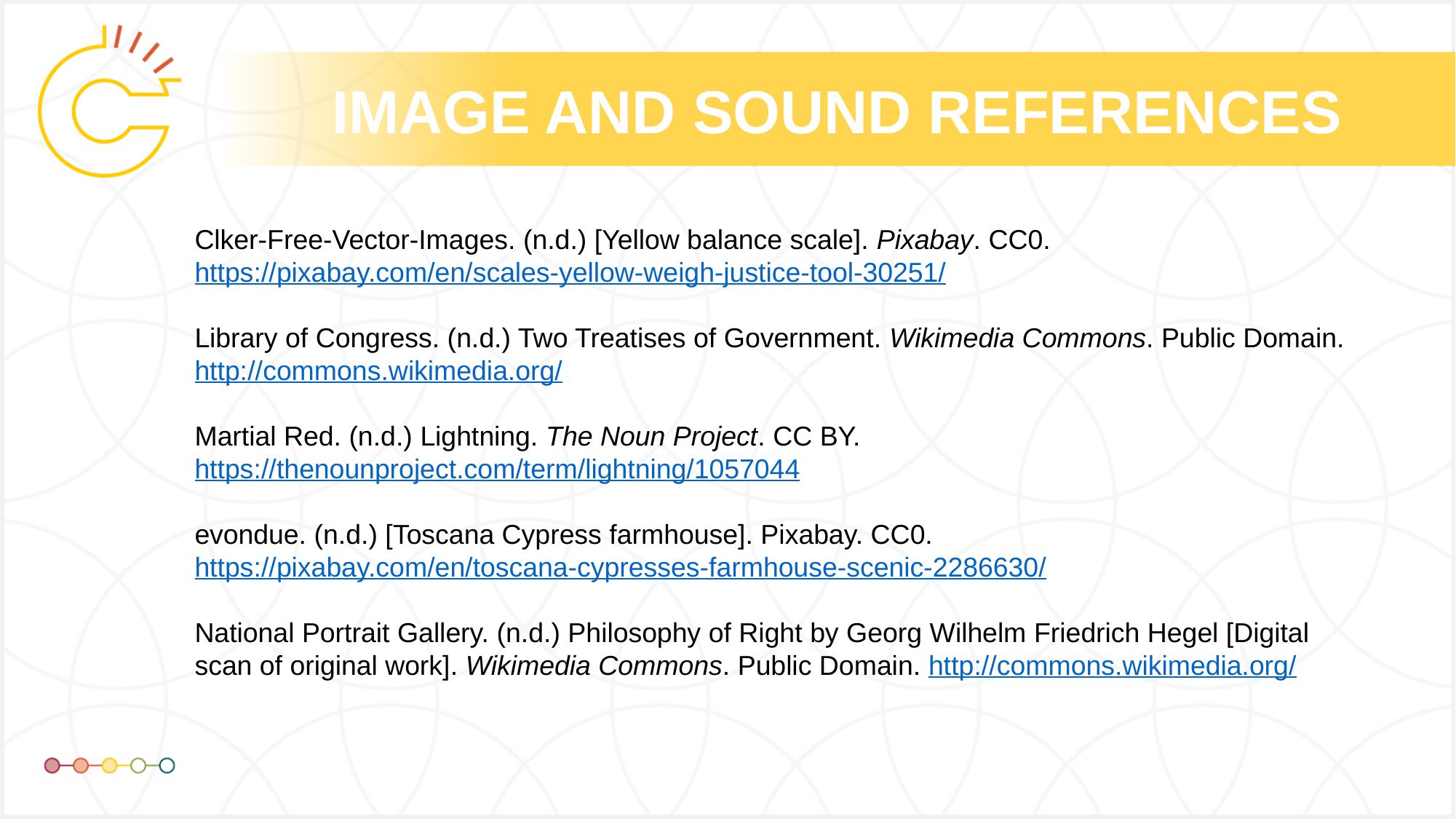

# IMAGE AND SOUND REFERENCES
Clker-Free-Vector-Images. (n.d.) [Yellow balance scale]. Pixabay. CC0. https://pixabay.com/en/scales-yellow-weigh-justice-tool-30251/

Library of Congress. (n.d.) Two Treatises of Government. Wikimedia Commons. Public Domain. http://commons.wikimedia.org/

Martial Red. (n.d.) Lightning. The Noun Project. CC BY. https://thenounproject.com/term/lightning/1057044

evondue. (n.d.) [Toscana Cypress farmhouse]. Pixabay. CC0. https://pixabay.com/en/toscana-cypresses-farmhouse-scenic-2286630/

National Portrait Gallery. (n.d.) Philosophy of Right by Georg Wilhelm Friedrich Hegel [Digital scan of original work]. Wikimedia Commons. Public Domain. http://commons.wikimedia.org/